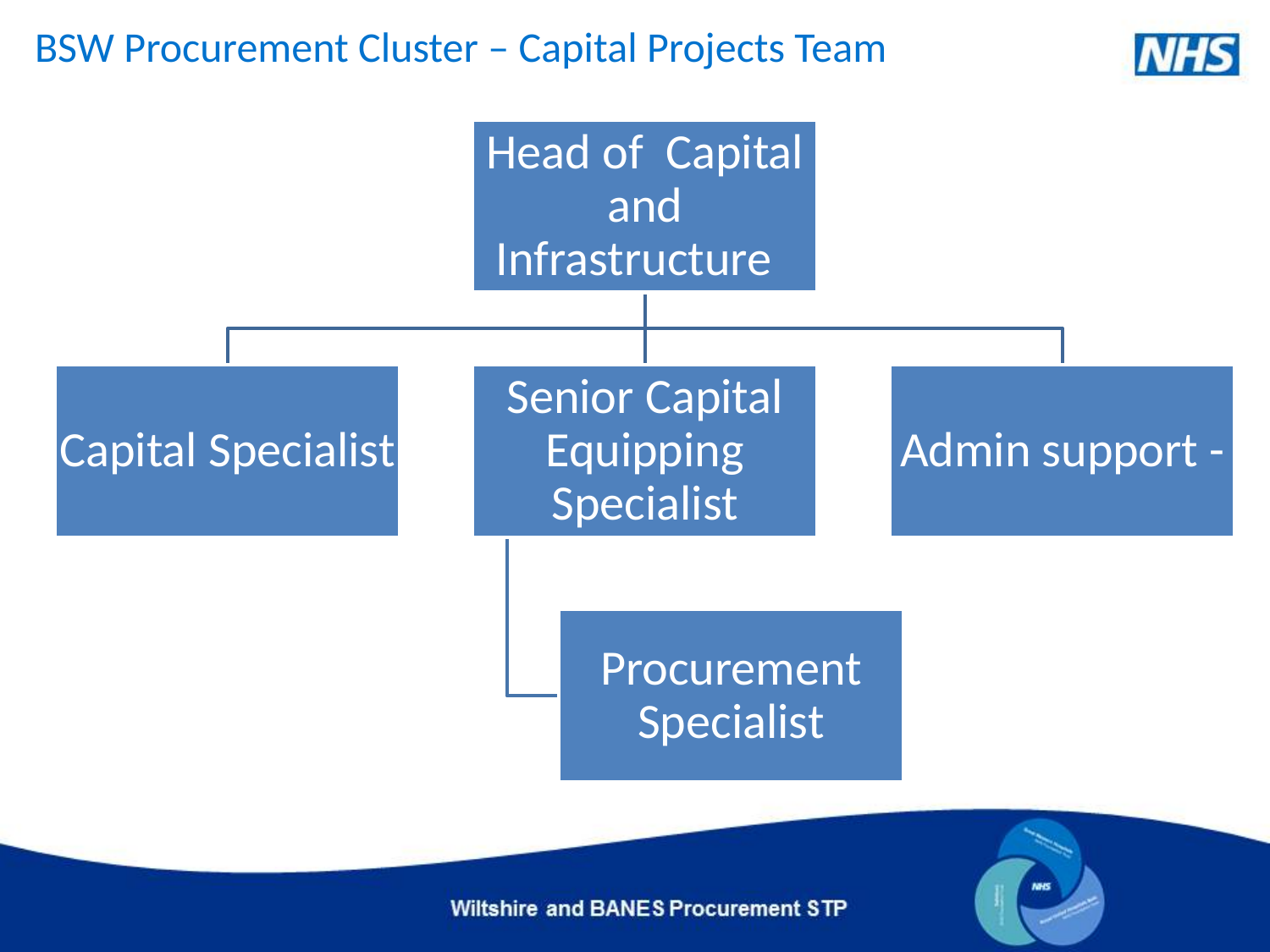

# BSW Procurement Cluster – Capital Projects Team
Head of  Capital and Infrastructure
Capital Specialist
Senior Capital Equipping Specialist
Procurement Specialist
Admin support -